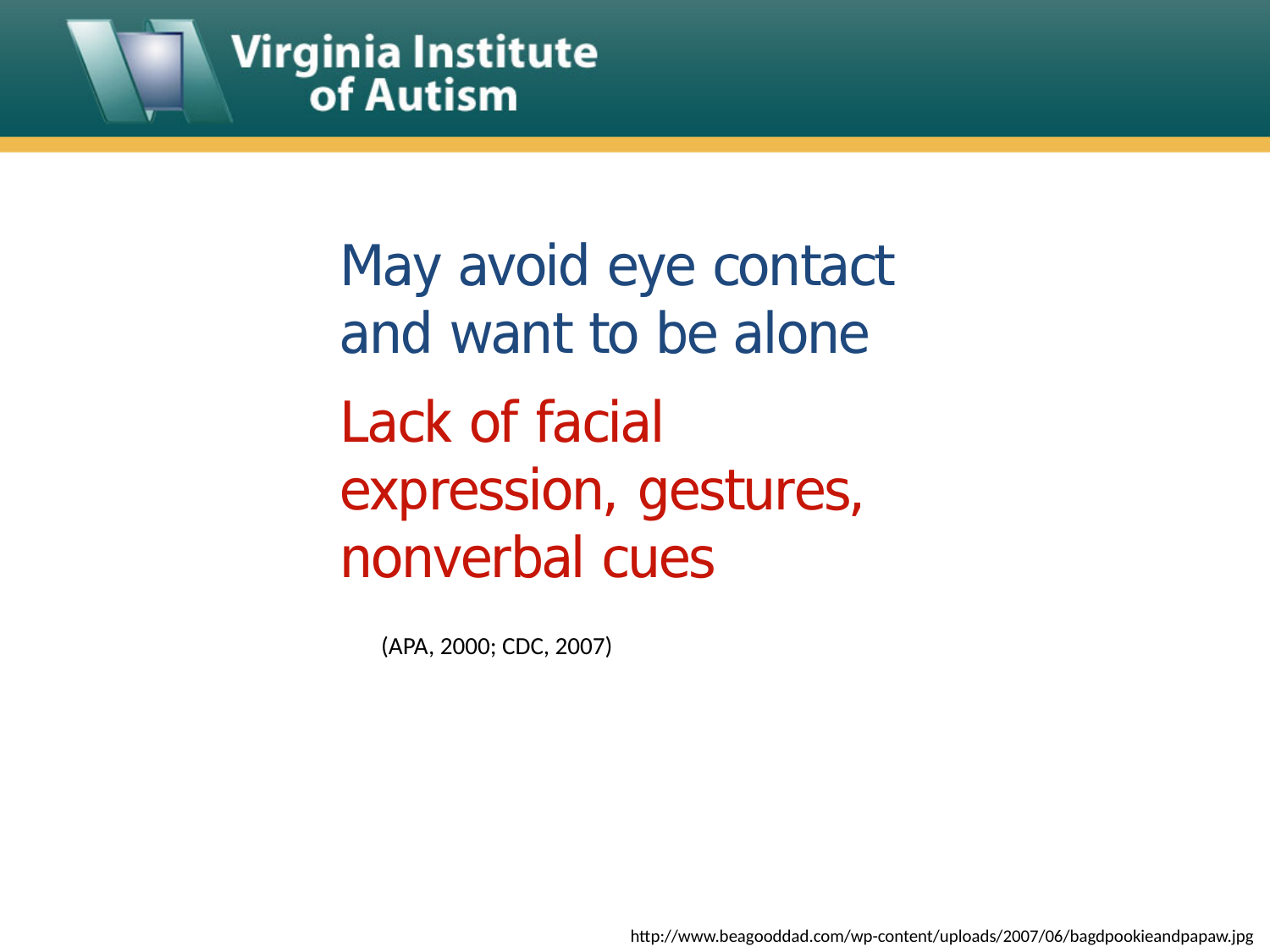

May avoid eye contact and want to be alone

Lack of facial expression, gestures, nonverbal cues
(APA, 2000; CDC, 2007)
http://www.beagooddad.com/wp-content/uploads/2007/06/bagdpookieandpapaw.jpg